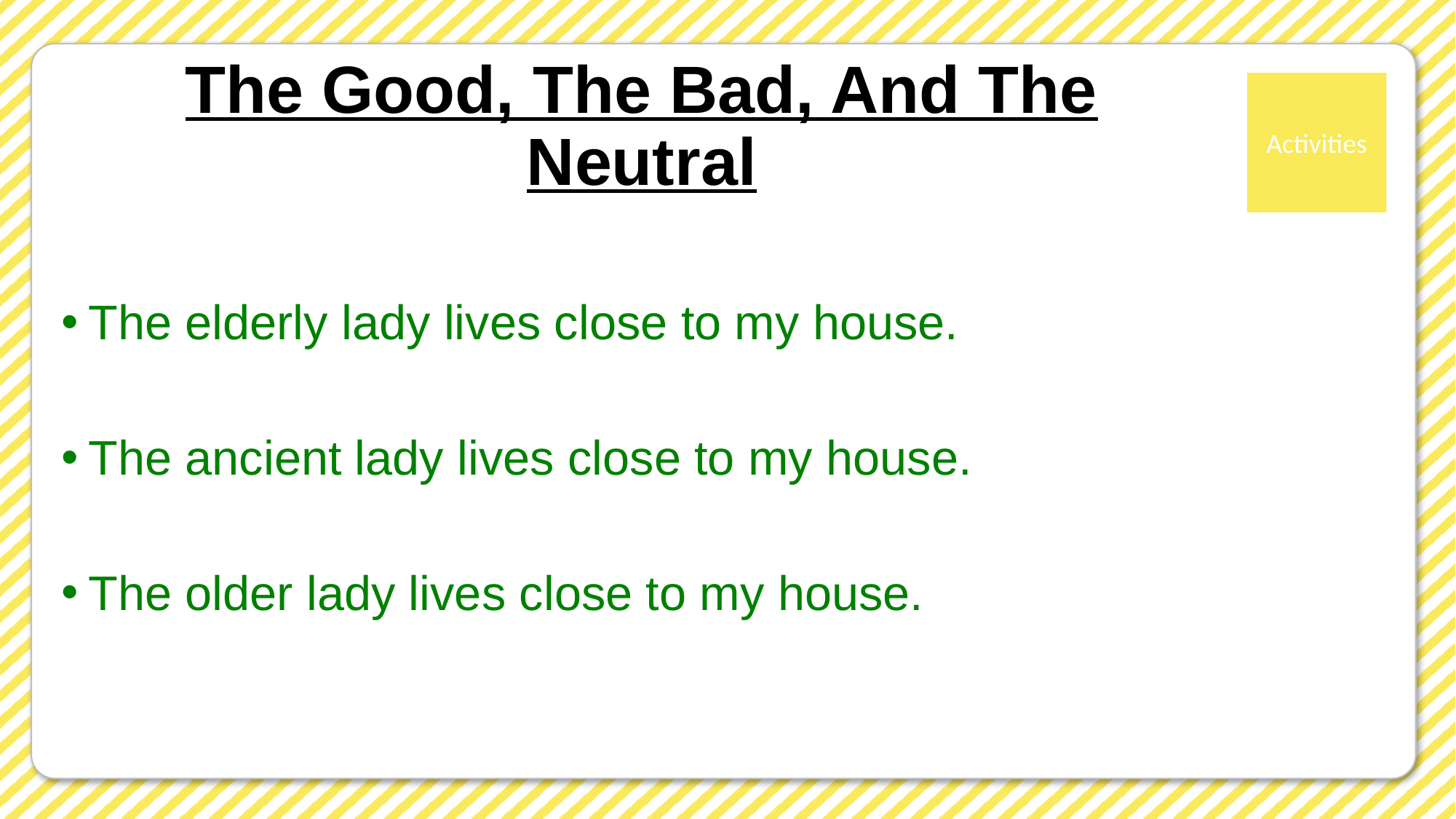

# The Good, The Bad, And The Neutral
The elderly lady lives close to my house.

The ancient lady lives close to my house.

The older lady lives close to my house.